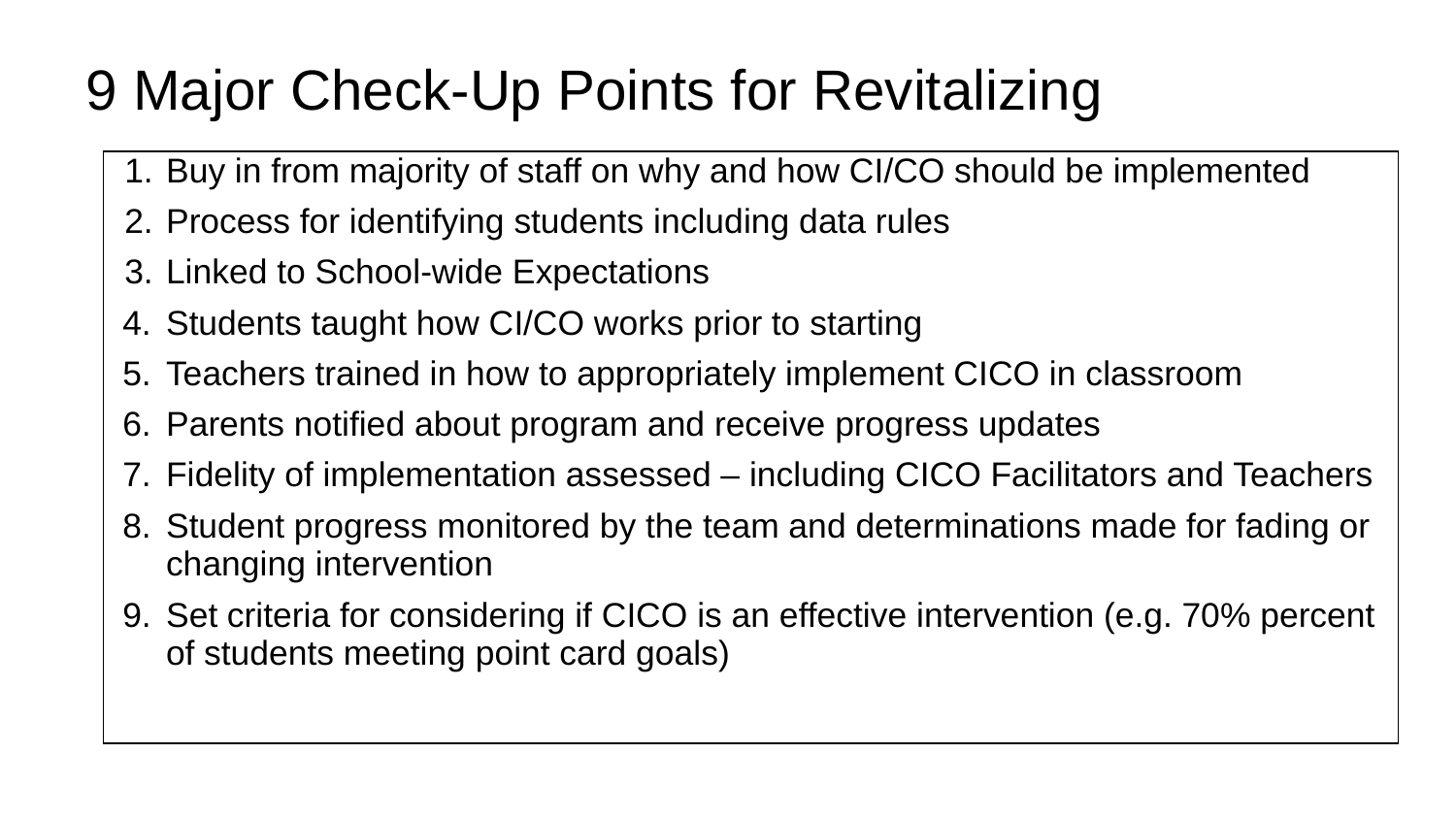

# 9 Major Check-Up Points for Revitalizing
| Buy in from majority of staff on why and how CI/CO should be implemented Process for identifying students including data rules Linked to School-wide Expectations Students taught how CI/CO works prior to starting Teachers trained in how to appropriately implement CICO in classroom Parents notified about program and receive progress updates Fidelity of implementation assessed – including CICO Facilitators and Teachers Student progress monitored by the team and determinations made for fading or changing intervention Set criteria for considering if CICO is an effective intervention (e.g. 70% percent of students meeting point card goals) |
| --- |